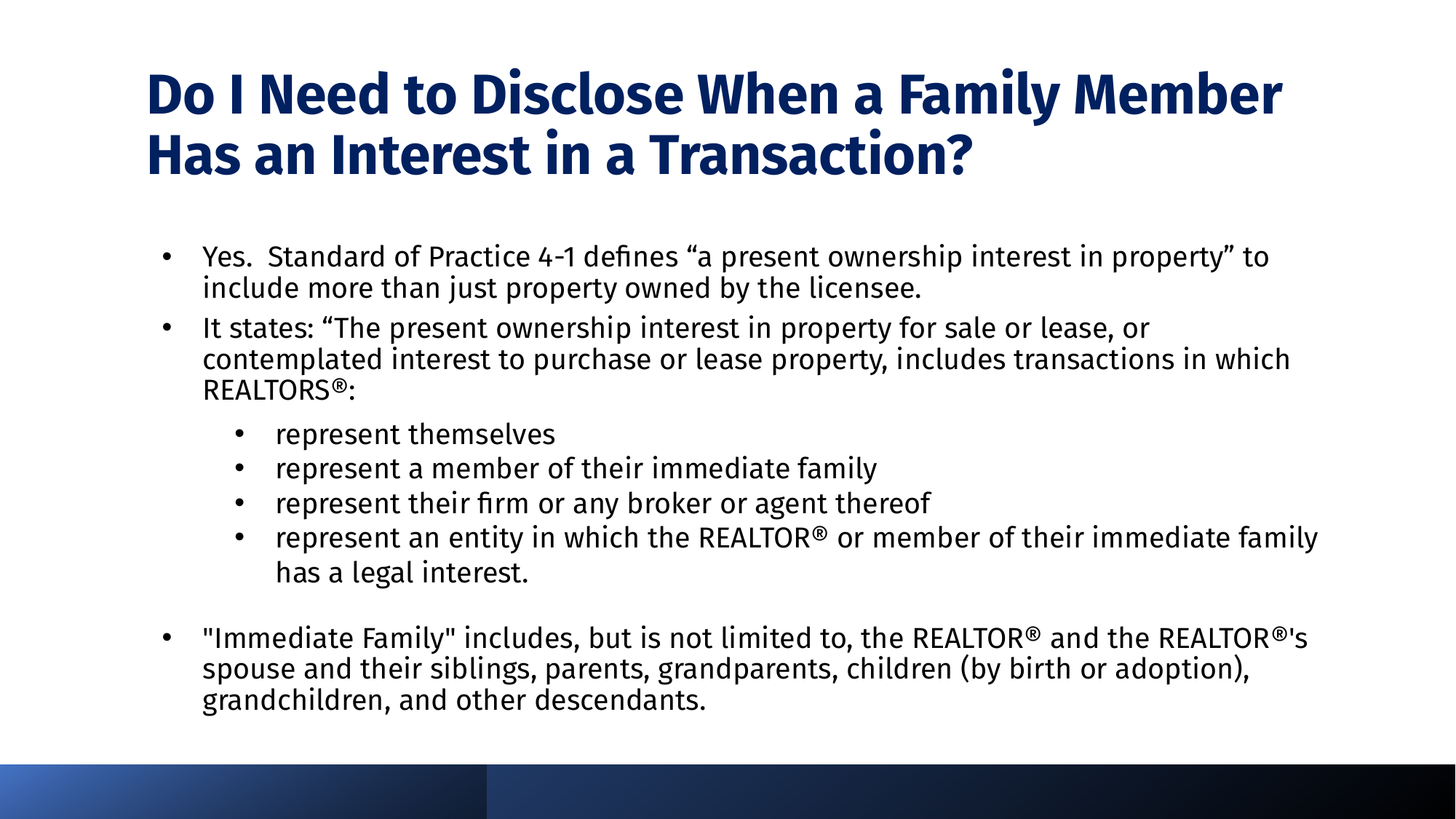

# Do I Need to Disclose When a Family Member Has an Interest in a Transaction?
Yes.  Standard of Practice 4-1 defines “a present ownership interest in property” to include more than just property owned by the licensee.
It states: “The present ownership interest in property for sale or lease, or contemplated interest to purchase or lease property, includes transactions in which REALTORS®:
represent themselves
represent a member of their immediate family
represent their firm or any broker or agent thereof
represent an entity in which the REALTOR® or member of their immediate family has a legal interest.

"Immediate Family" includes, but is not limited to, the REALTOR® and the REALTOR®'s spouse and their siblings, parents, grandparents, children (by birth or adoption), grandchildren, and other descendants.